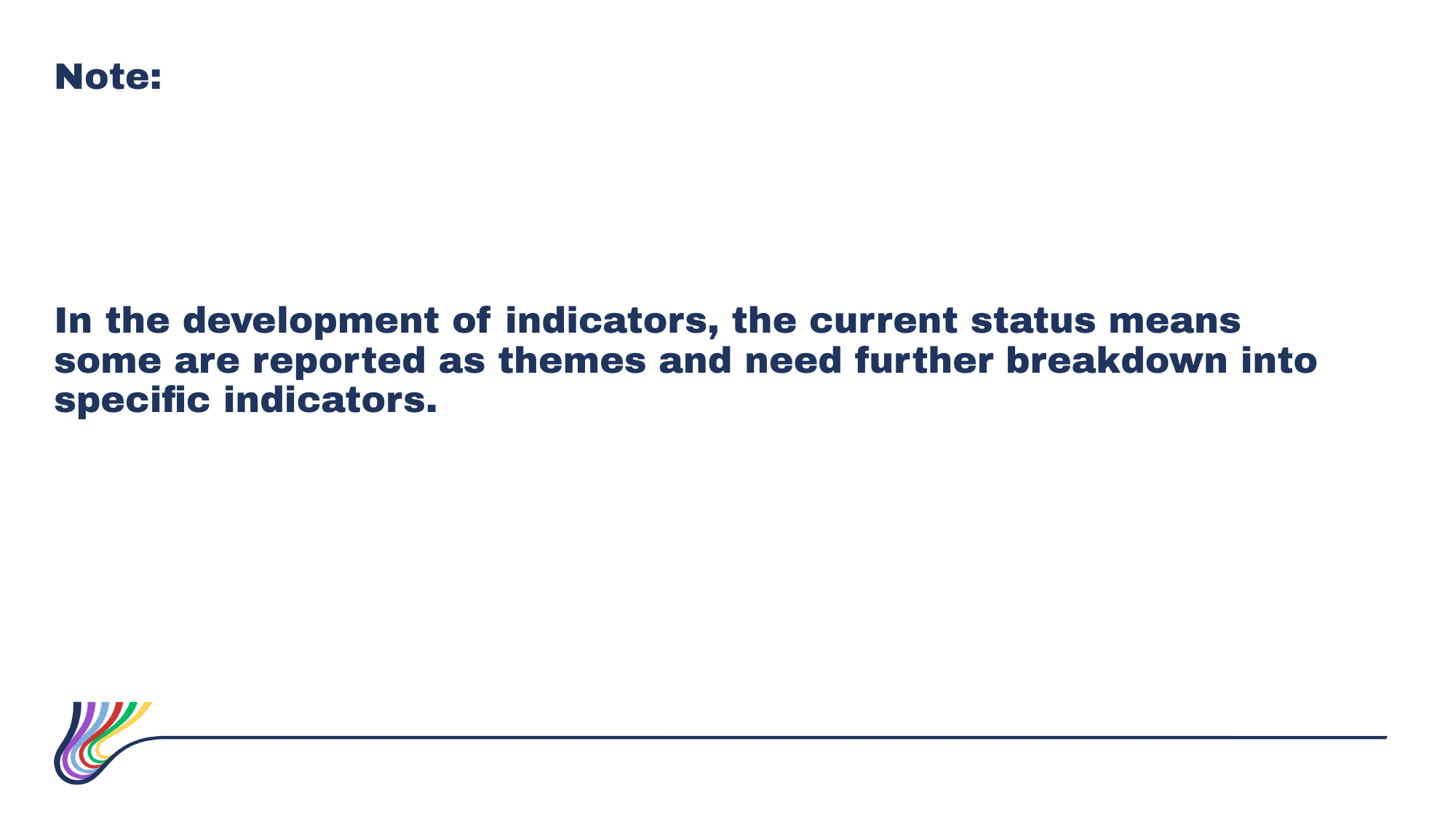

Note:

In the development of indicators, the current status means some are reported as themes and need further breakdown into specific indicators.